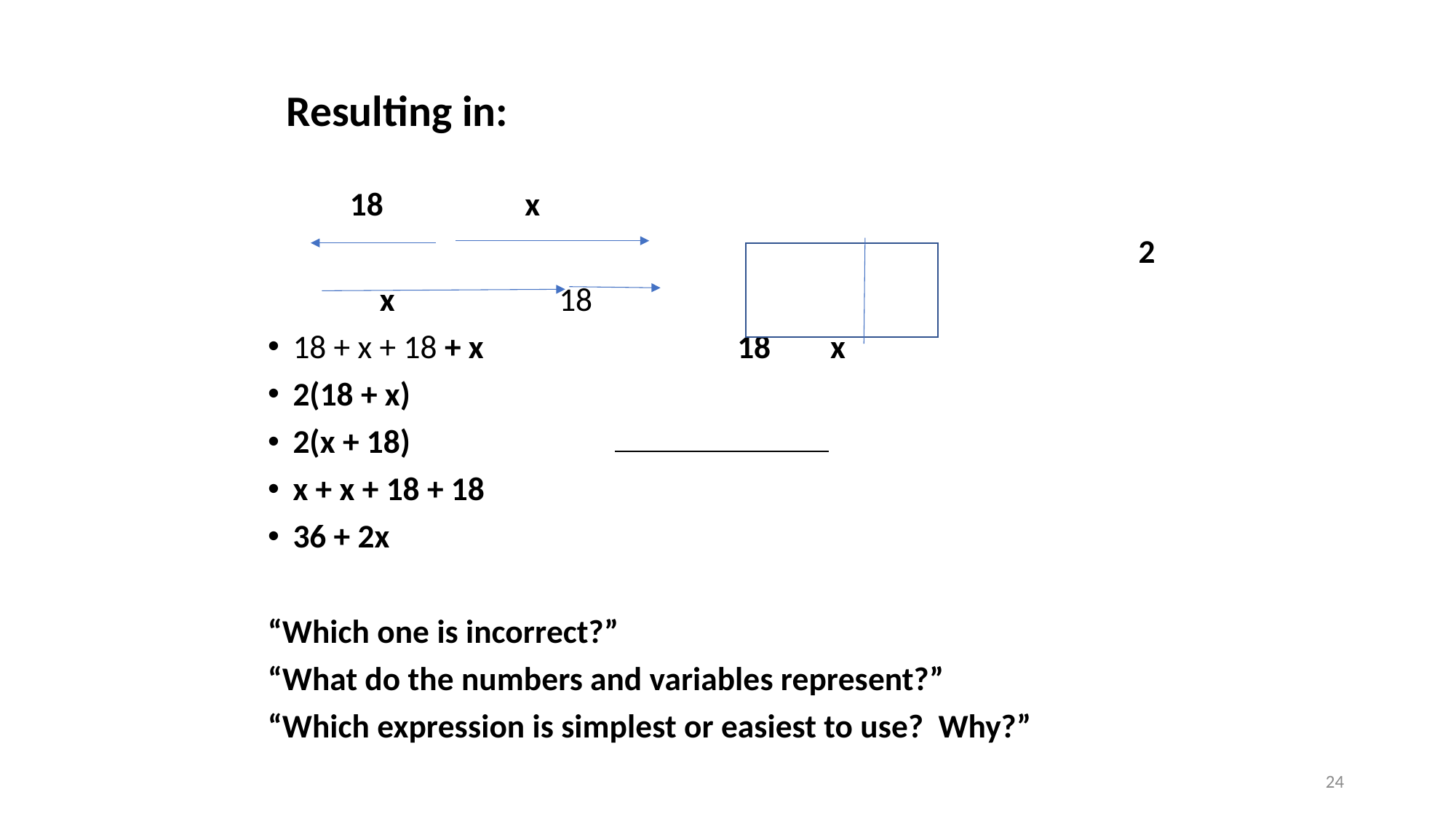

# Resulting in:
           18                   x
                                                                                                      				              2
               x                      18
18 + x + 18 + x                                  18        x
2(18 + x)
2(x + 18)
x + x + 18 + 18
36 + 2x

“Which one is incorrect?”
“What do the numbers and variables represent?”
“Which expression is simplest or easiest to use?  Why?”

24